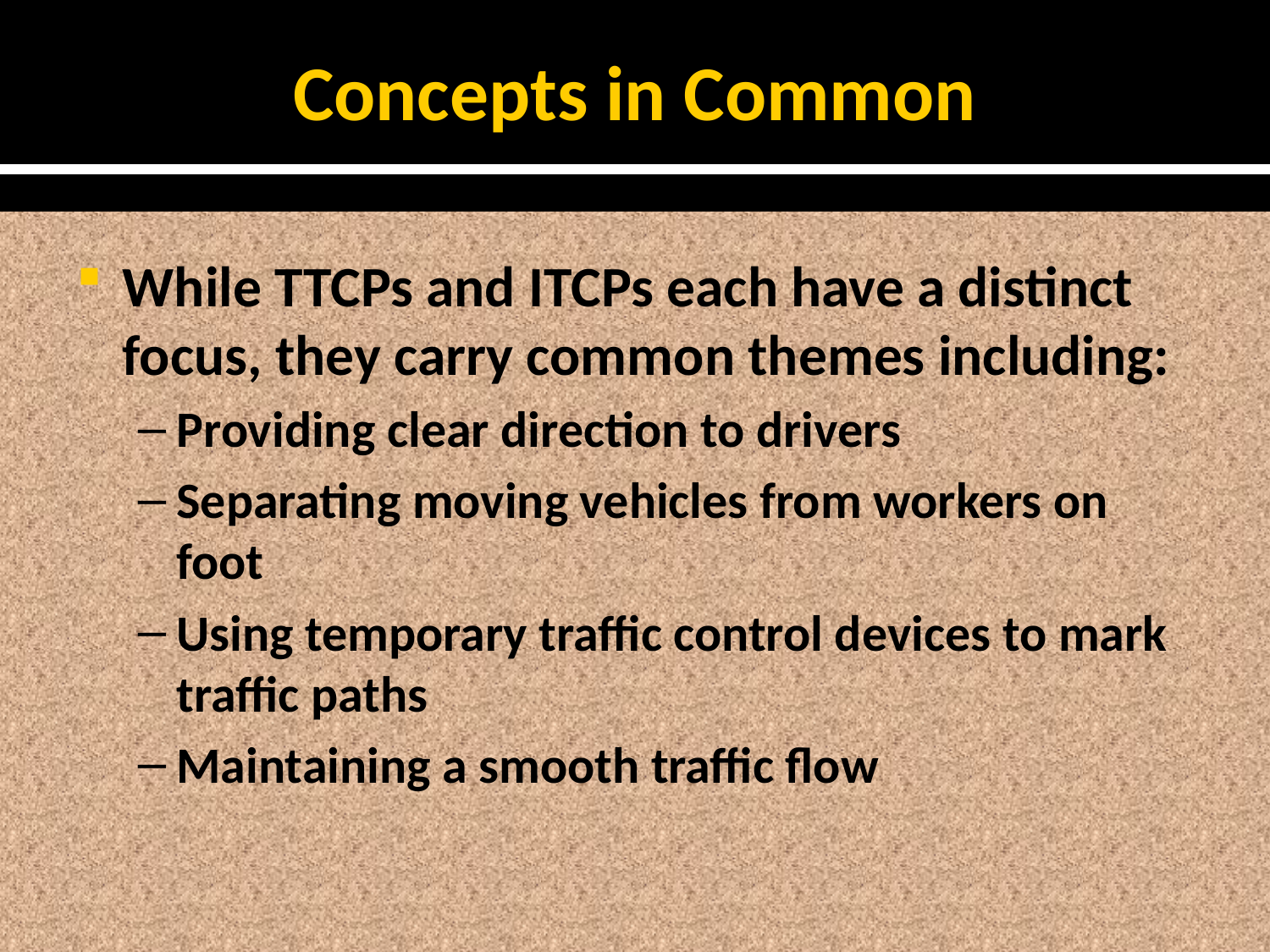

# Concepts in Common
While TTCPs and ITCPs each have a distinct focus, they carry common themes including:
Providing clear direction to drivers
Separating moving vehicles from workers on foot
Using temporary traffic control devices to mark traffic paths
Maintaining a smooth traffic flow